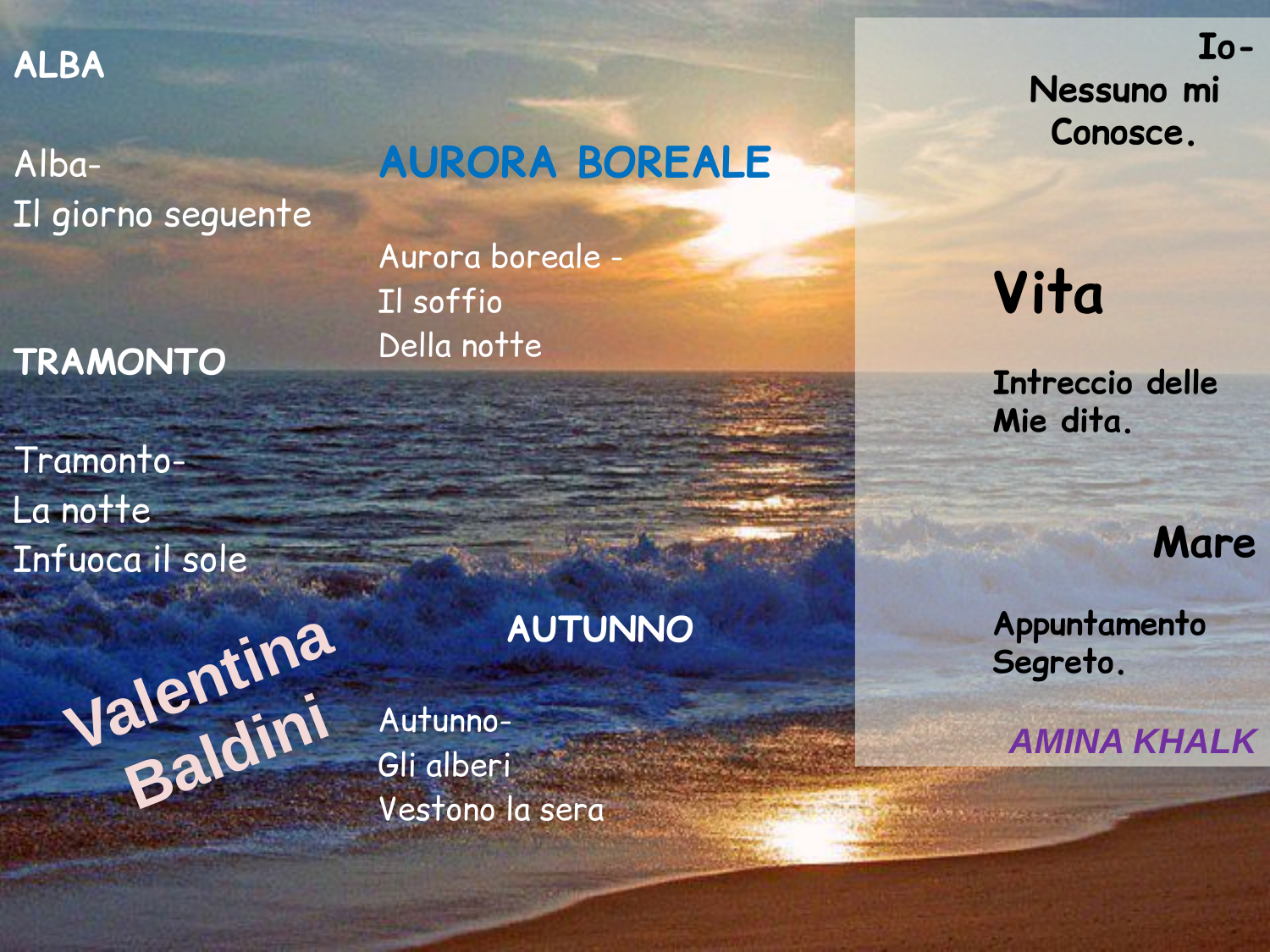

Io-
Nessuno mi
Conosce.

Vita

Intreccio delle
Mie dita.

Mare

Appuntamento
Segreto.

AMINA KHALK
ALBA

Alba-
Il giorno seguente

TRAMONTO

Tramonto-
La notte
Infuoca il sole

AURORA BOREALE

Aurora boreale -
Il soffio
Della notte

AUTUNNO

Autunno-
Gli alberi
Vestono la sera

Valentina Baldini